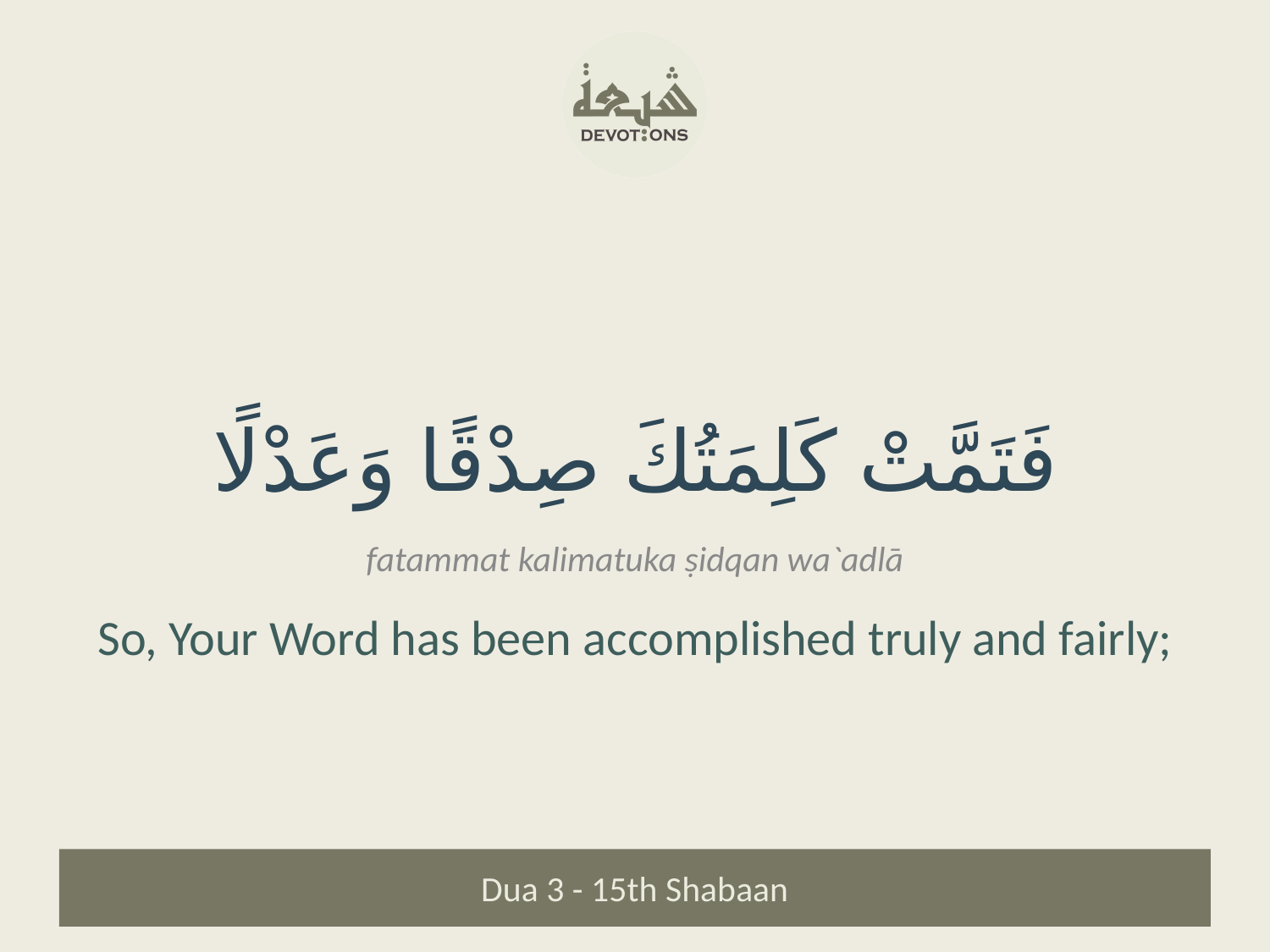

فَتَمَّتْ كَلِمَتُكَ صِدْقًا وَعَدْلًا
fatammat kalimatuka ṣidqan wa`adlā
So, Your Word has been accomplished truly and fairly;
Dua 3 - 15th Shabaan